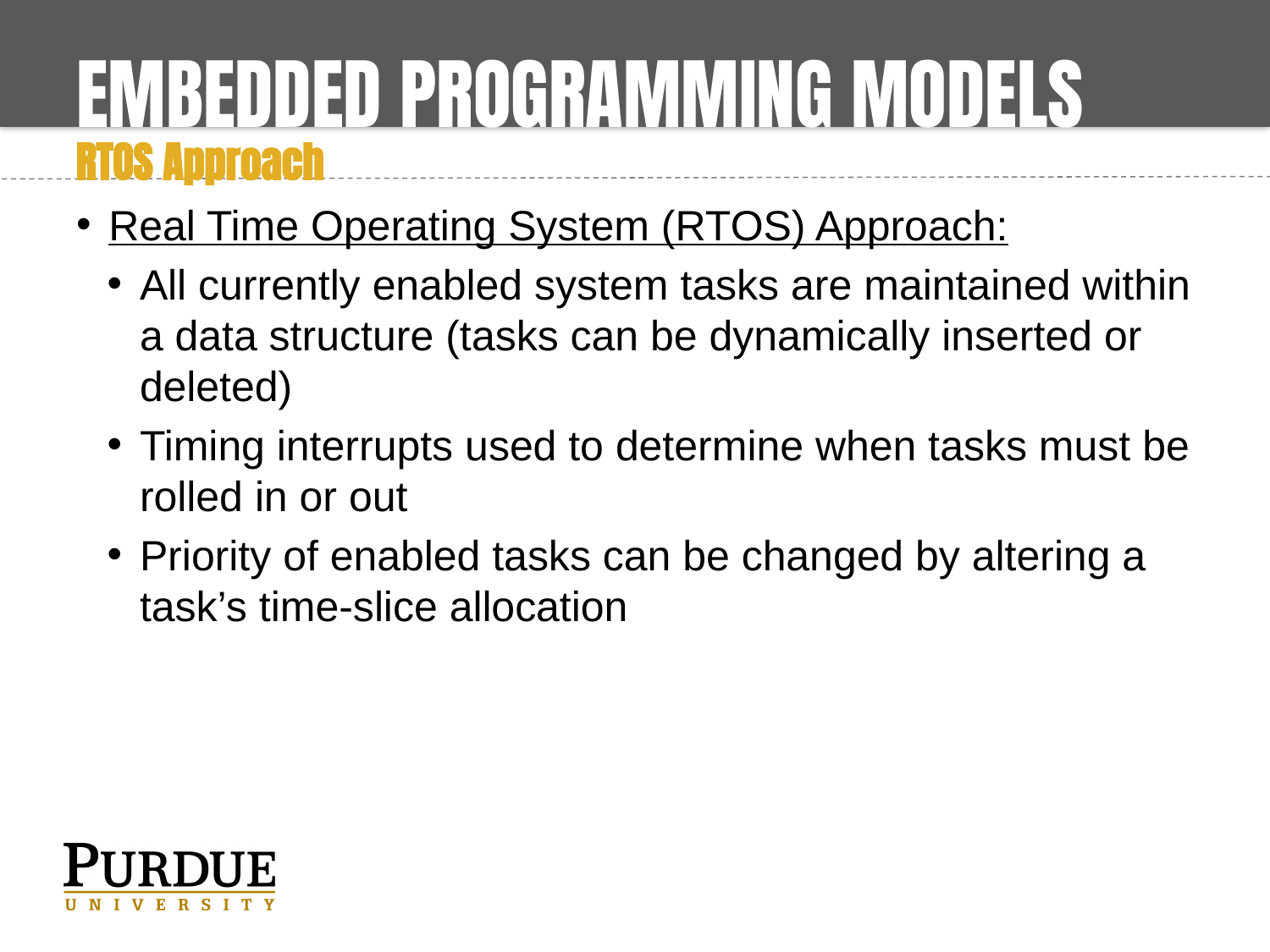

# Embedded Programming Models
RTOS Approach
Real Time Operating System (RTOS) Approach:
All currently enabled system tasks are maintained within a data structure (tasks can be dynamically inserted or deleted)
Timing interrupts used to determine when tasks must be rolled in or out
Priority of enabled tasks can be changed by altering a task’s time-slice allocation